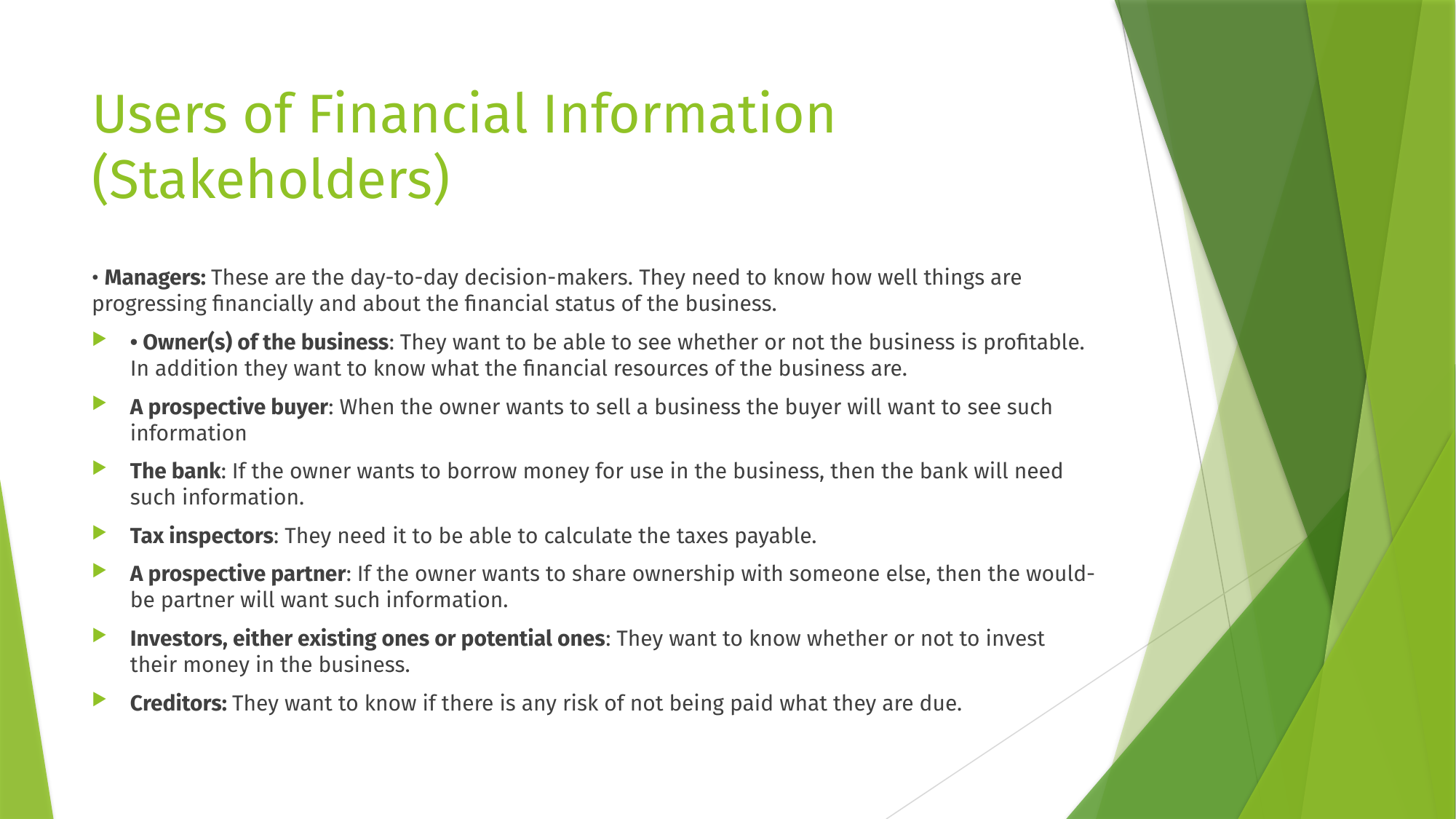

# Users of Financial Information (Stakeholders)
• Managers: These are the day-to-day decision-makers. They need to know how well things are progressing financially and about the financial status of the business.
• Owner(s) of the business: They want to be able to see whether or not the business is profitable. In addition they want to know what the financial resources of the business are.
A prospective buyer: When the owner wants to sell a business the buyer will want to see such information
The bank: If the owner wants to borrow money for use in the business, then the bank will need such information.
Tax inspectors: They need it to be able to calculate the taxes payable.
A prospective partner: If the owner wants to share ownership with someone else, then the would-be partner will want such information.
Investors, either existing ones or potential ones: They want to know whether or not to invest their money in the business.
Creditors: They want to know if there is any risk of not being paid what they are due.